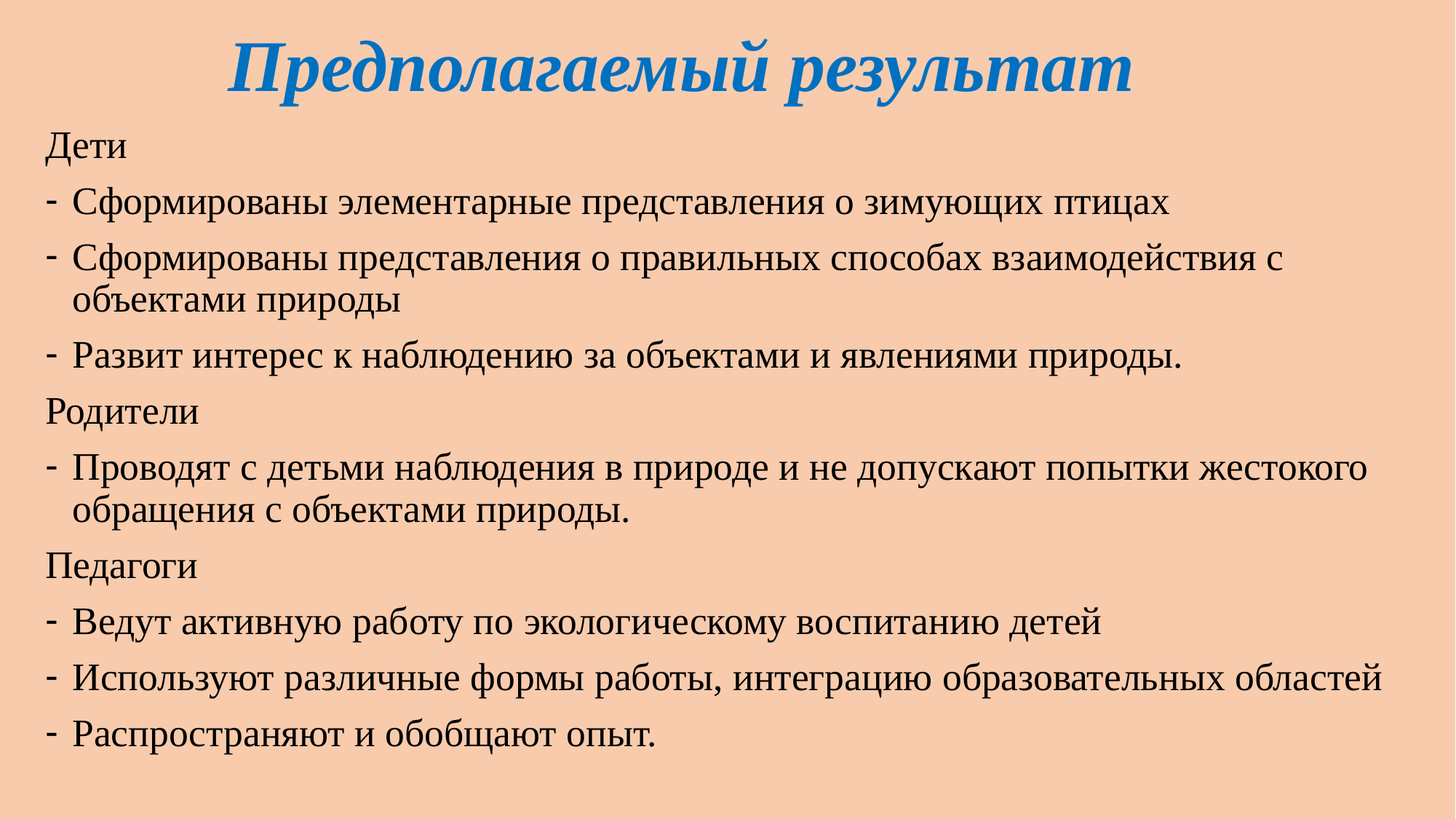

# Предполагаемый результат
Дети
Сформированы элементарные представления о зимующих птицах
Сформированы представления о правильных способах взаимодействия с объектами природы
Развит интерес к наблюдению за объектами и явлениями природы.
Родители
Проводят с детьми наблюдения в природе и не допускают попытки жестокого обращения с объектами природы.
Педагоги
Ведут активную работу по экологическому воспитанию детей
Используют различные формы работы, интеграцию образовательных областей
Распространяют и обобщают опыт.